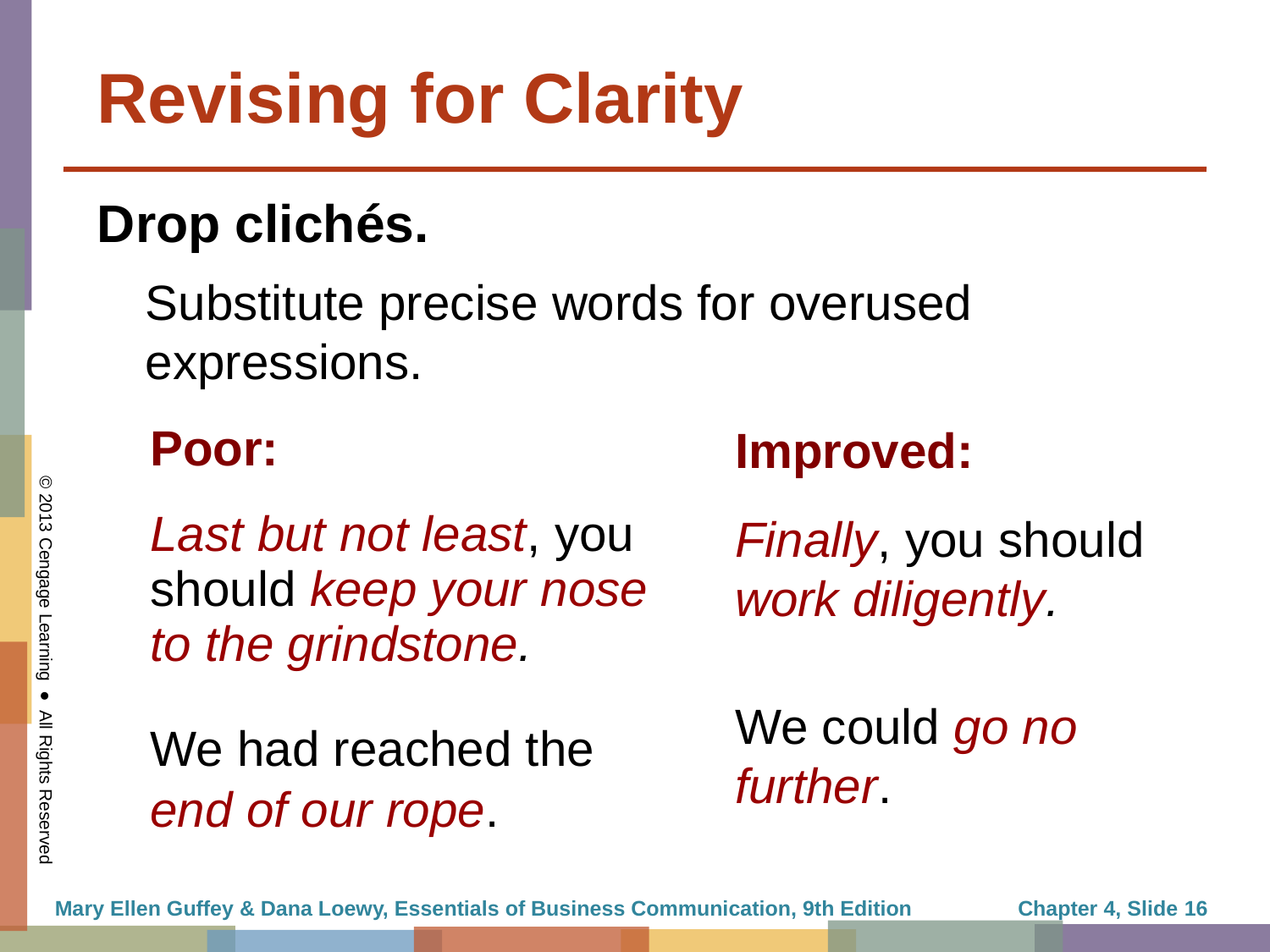

# Revising for Clarity
Drop clichés.
Substitute precise words for overused expressions.
Improved:
Finally, you should work diligently.
We could go no further.
| Poor: |
| --- |
| Last but not least, you should keep your nose to the grindstone. |
| We had reached the end of our rope. |
Mary Ellen Guffey & Dana Loewy, Essentials of Business Communication, 9th Edition
Chapter 4, Slide 16